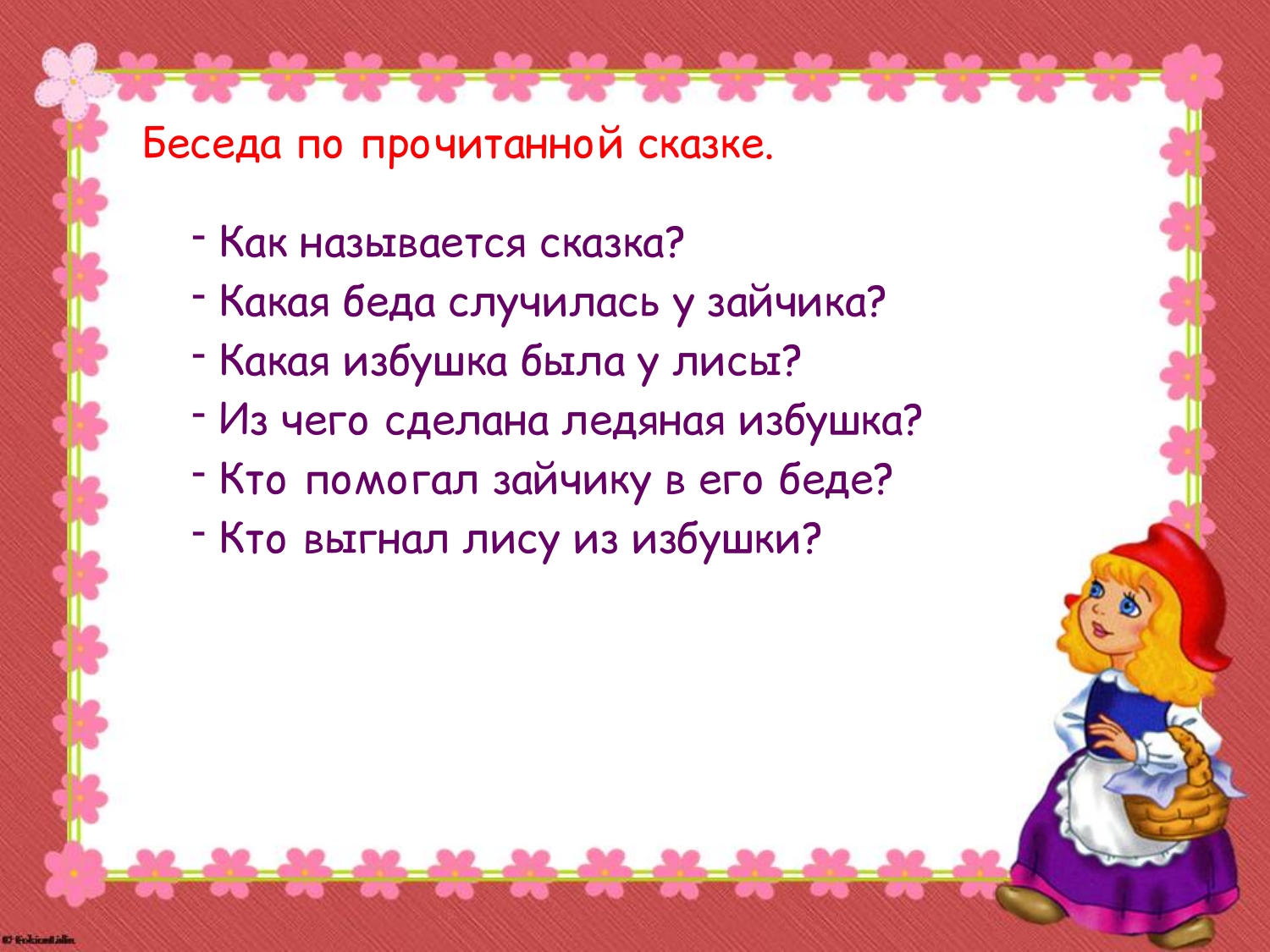

# Беседа по прочитанной сказке.
 Как называется сказка?
 Какая беда случилась у зайчика?
 Какая избушка была у лисы?
 Из чего сделана ледяная избушка?
 Кто помогал зайчику в его беде?
 Кто выгнал лису из избушки?